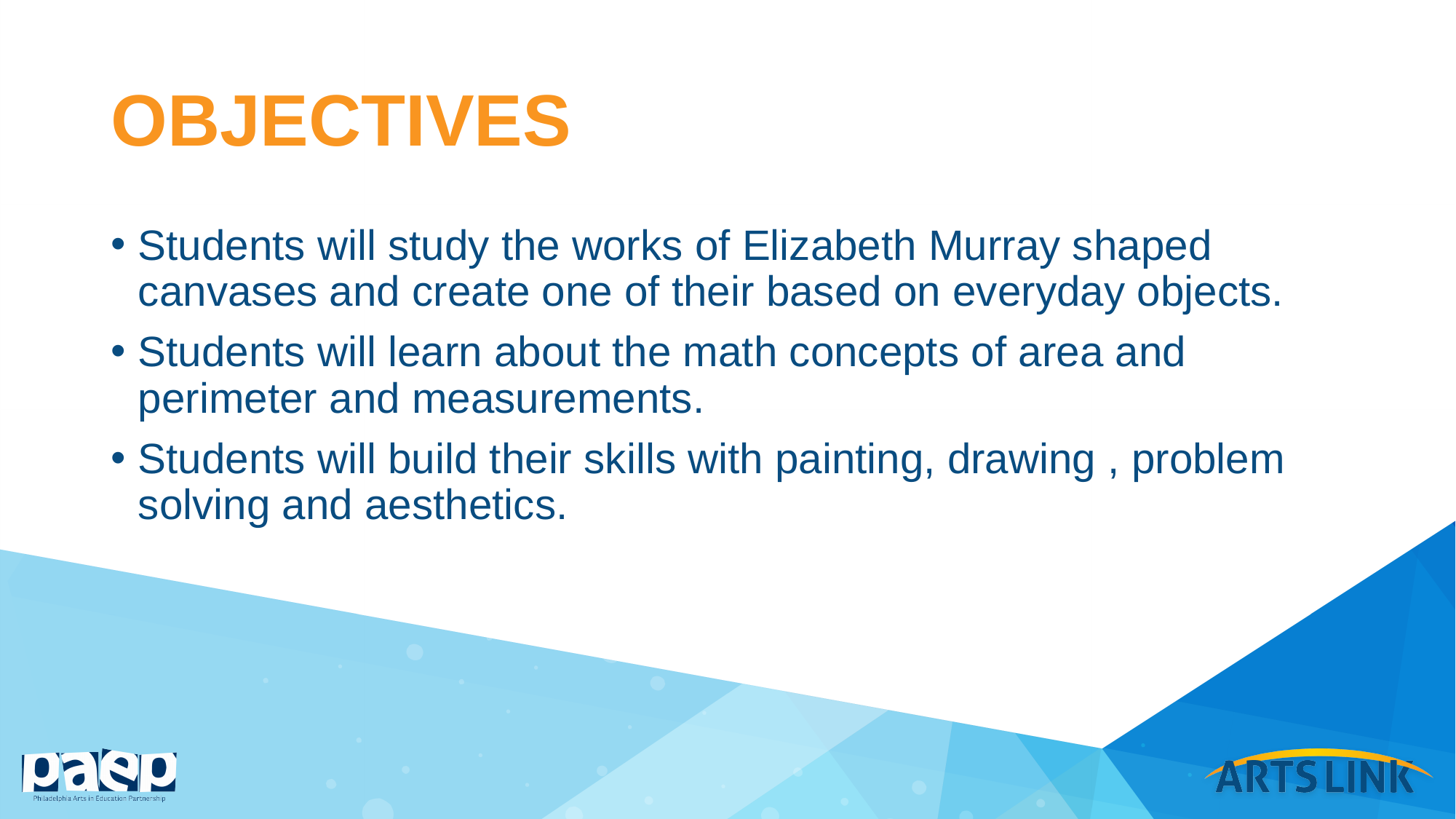

# objectives
Students will study the works of Elizabeth Murray shaped canvases and create one of their based on everyday objects.
Students will learn about the math concepts of area and perimeter and measurements.
Students will build their skills with painting, drawing , problem solving and aesthetics.